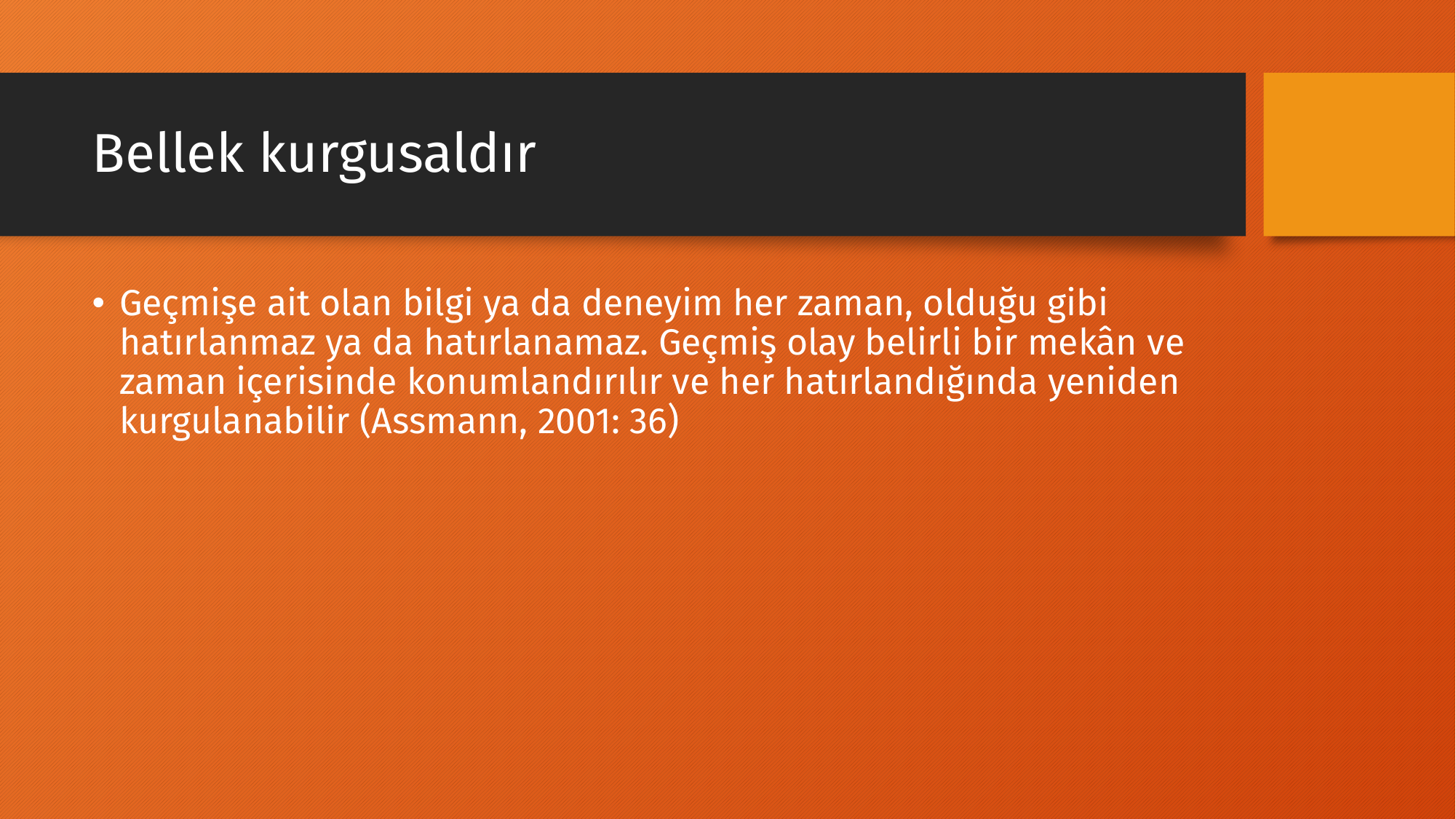

# Bellek kurgusaldır
Geçmişe ait olan bilgi ya da deneyim her zaman, olduğu gibi hatırlanmaz ya da hatırlanamaz. Geçmiş olay belirli bir mekân ve zaman içerisinde konumlandırılır ve her hatırlandığında yeniden kurgulanabilir (Assmann, 2001: 36)